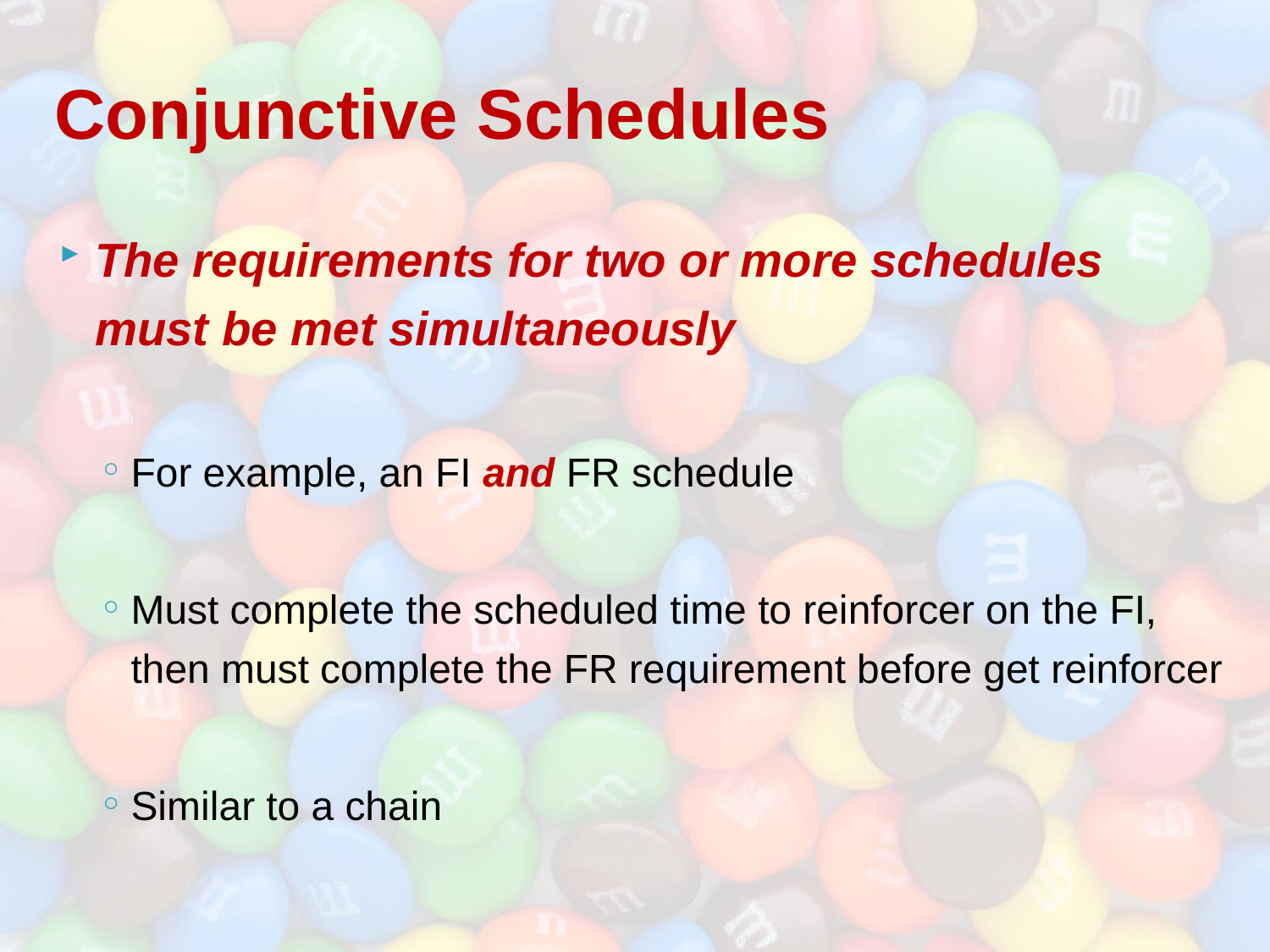

# Conjunctive Schedules
The requirements for two or more schedules must be met simultaneously

For example, an FI and FR schedule

Must complete the scheduled time to reinforcer on the FI, then must complete the FR requirement before get reinforcer

Similar to a chain